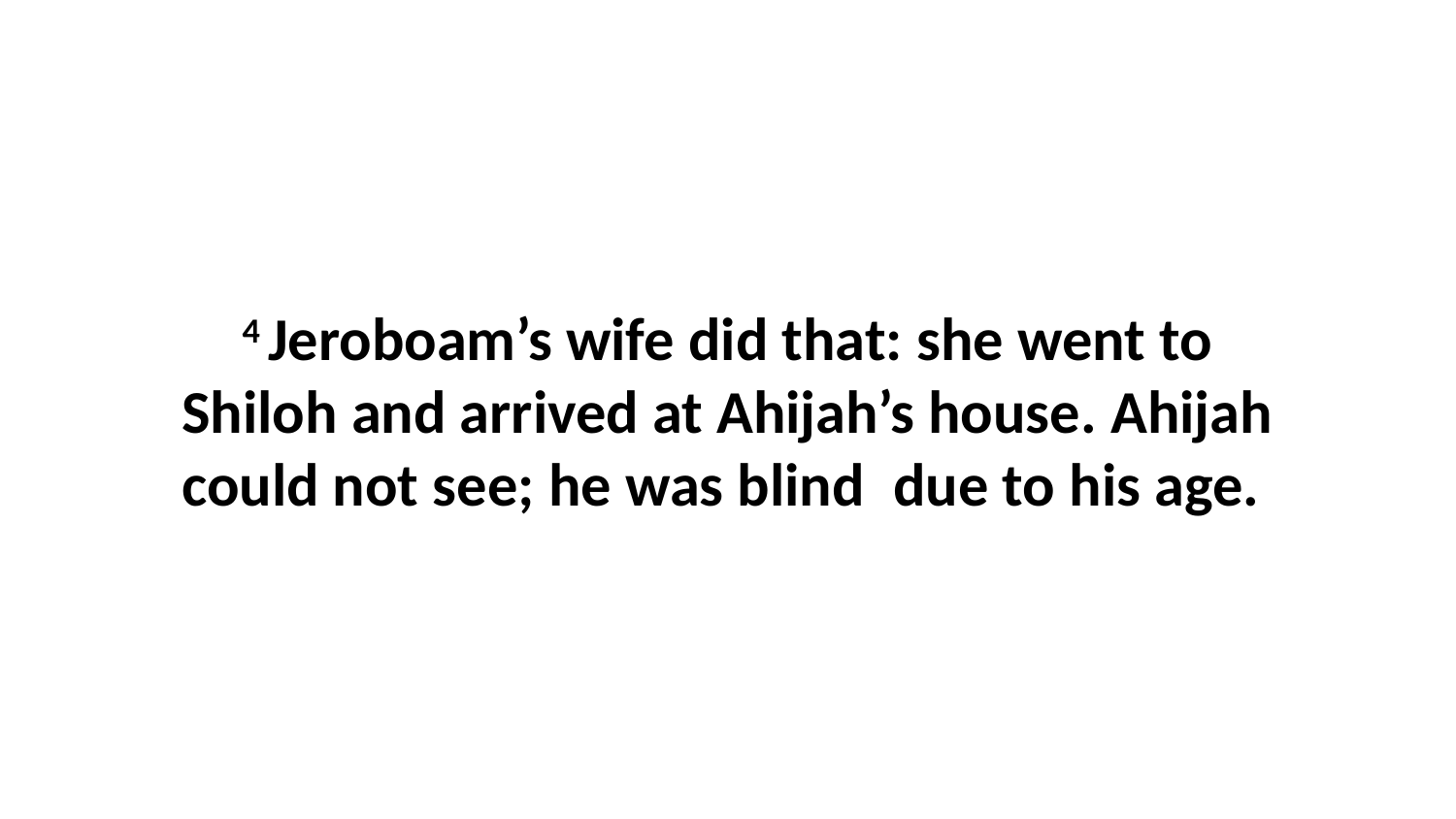

4 Jeroboam’s wife did that: she went to Shiloh and arrived at Ahijah’s house. Ahijah could not see; he was blind  due to his age.